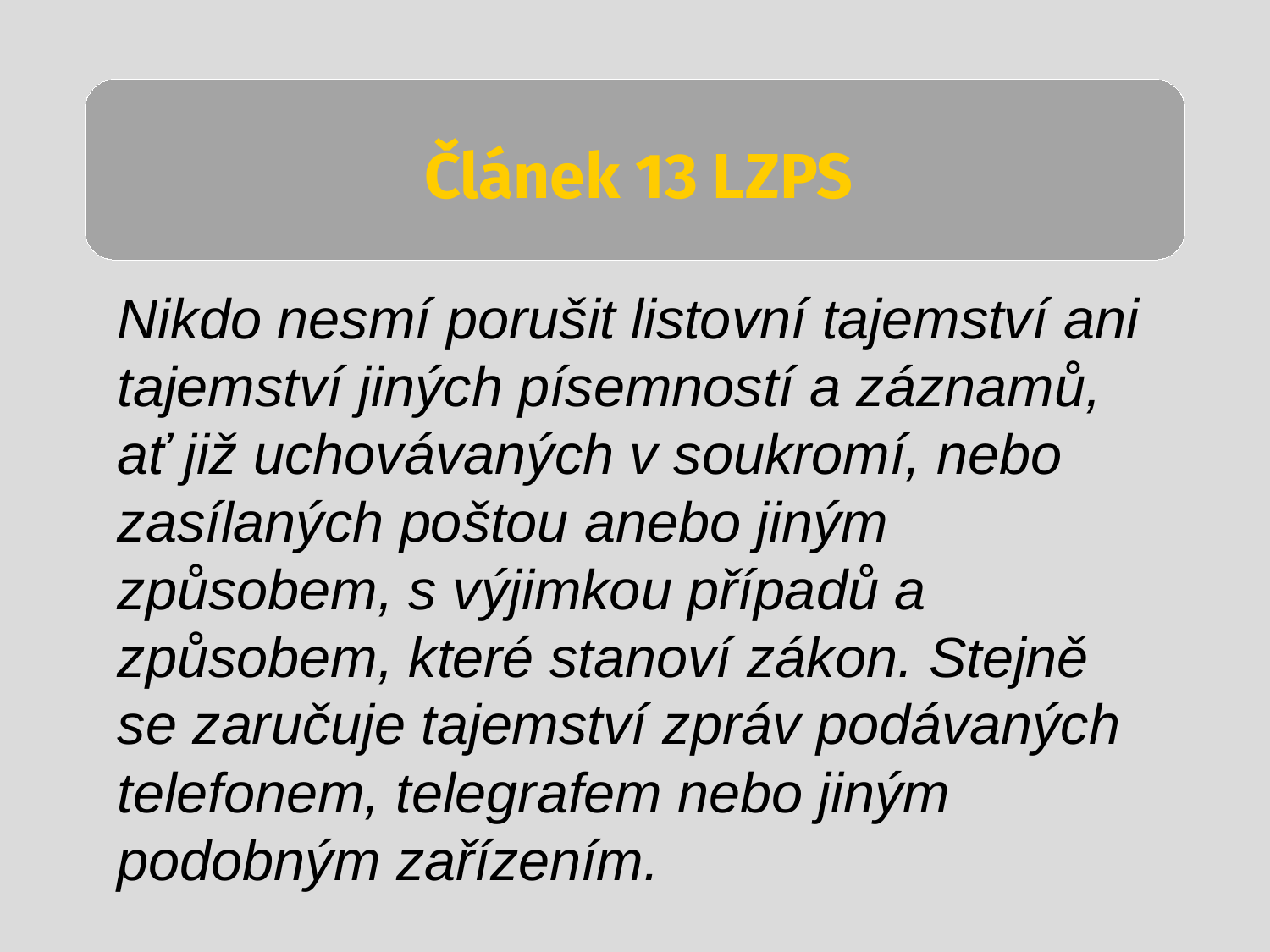

# Článek 13 LZPS
Nikdo nesmí porušit listovní tajemství ani tajemství jiných písemností a záznamů, ať již uchovávaných v soukromí, nebo zasílaných poštou anebo jiným způsobem, s výjimkou případů a způsobem, které stanoví zákon. Stejně se zaručuje tajemství zpráv podávaných telefonem, telegrafem nebo jiným podobným zařízením.